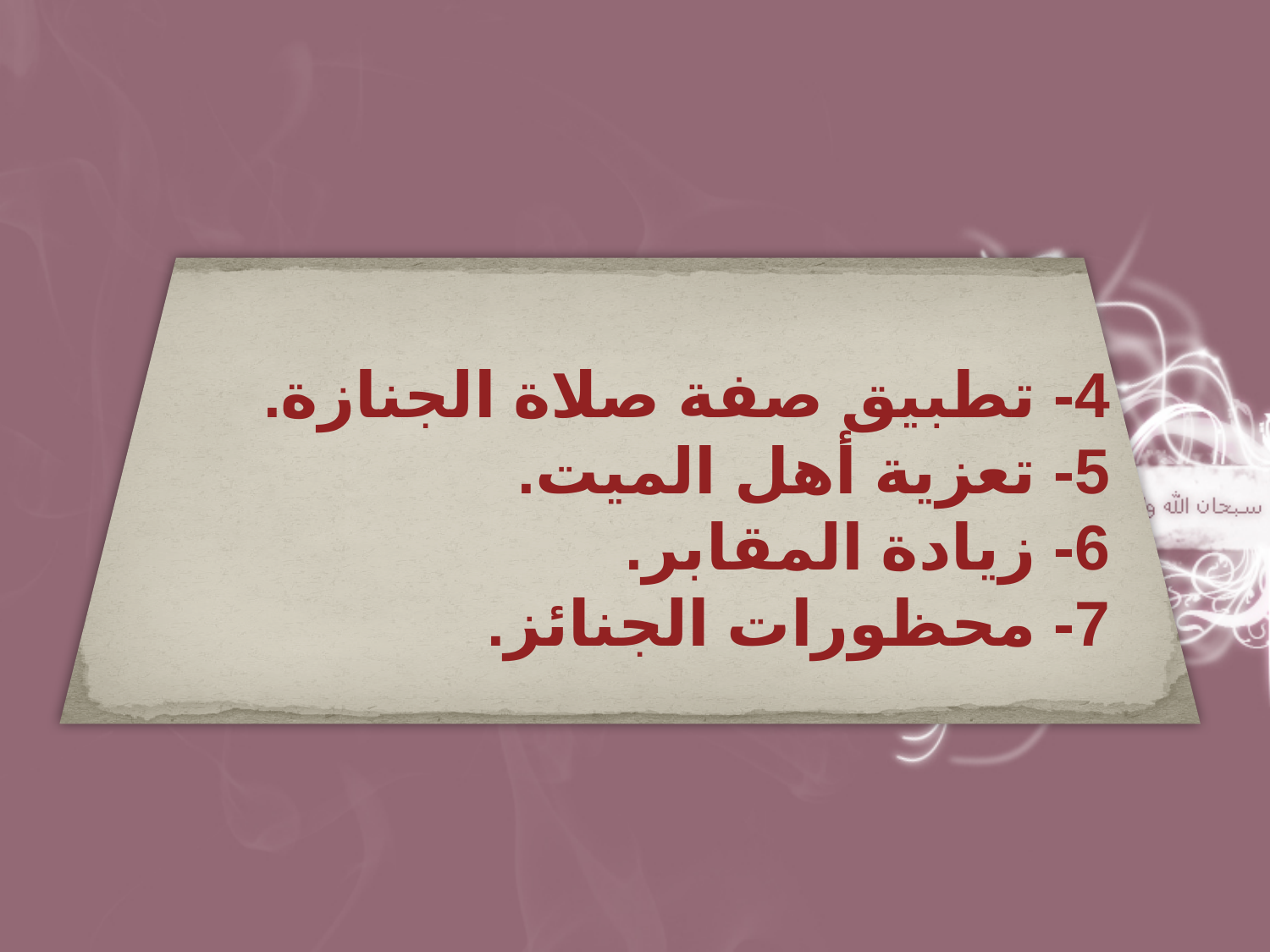

4- تطبيق صفة صلاة الجنازة.
5- تعزية أهل الميت.
6- زيادة المقابر.
7- محظورات الجنائز.